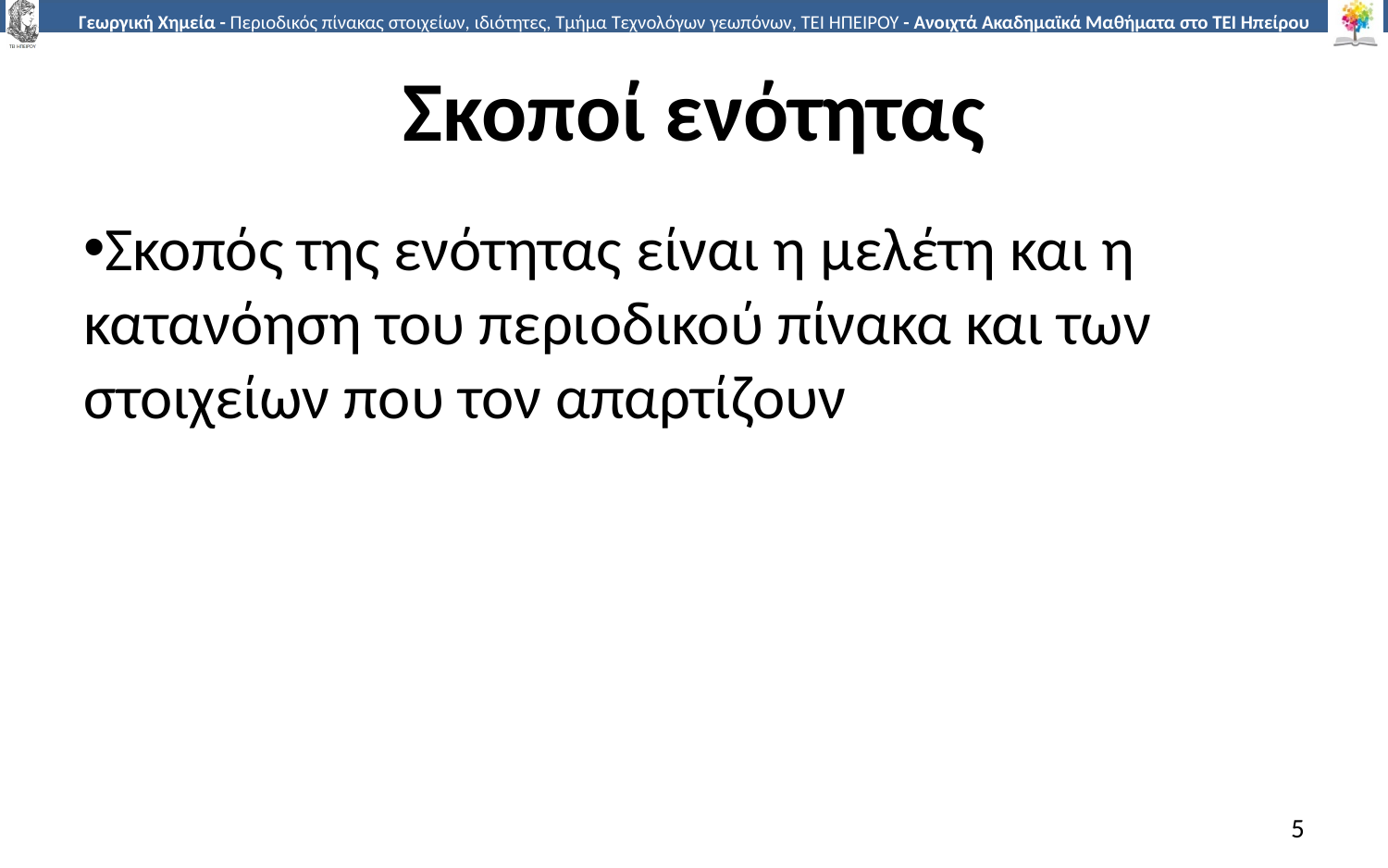

# Σκοποί ενότητας
Σκοπός της ενότητας είναι η μελέτη και η κατανόηση του περιοδικού πίνακα και των στοιχείων που τον απαρτίζουν
5